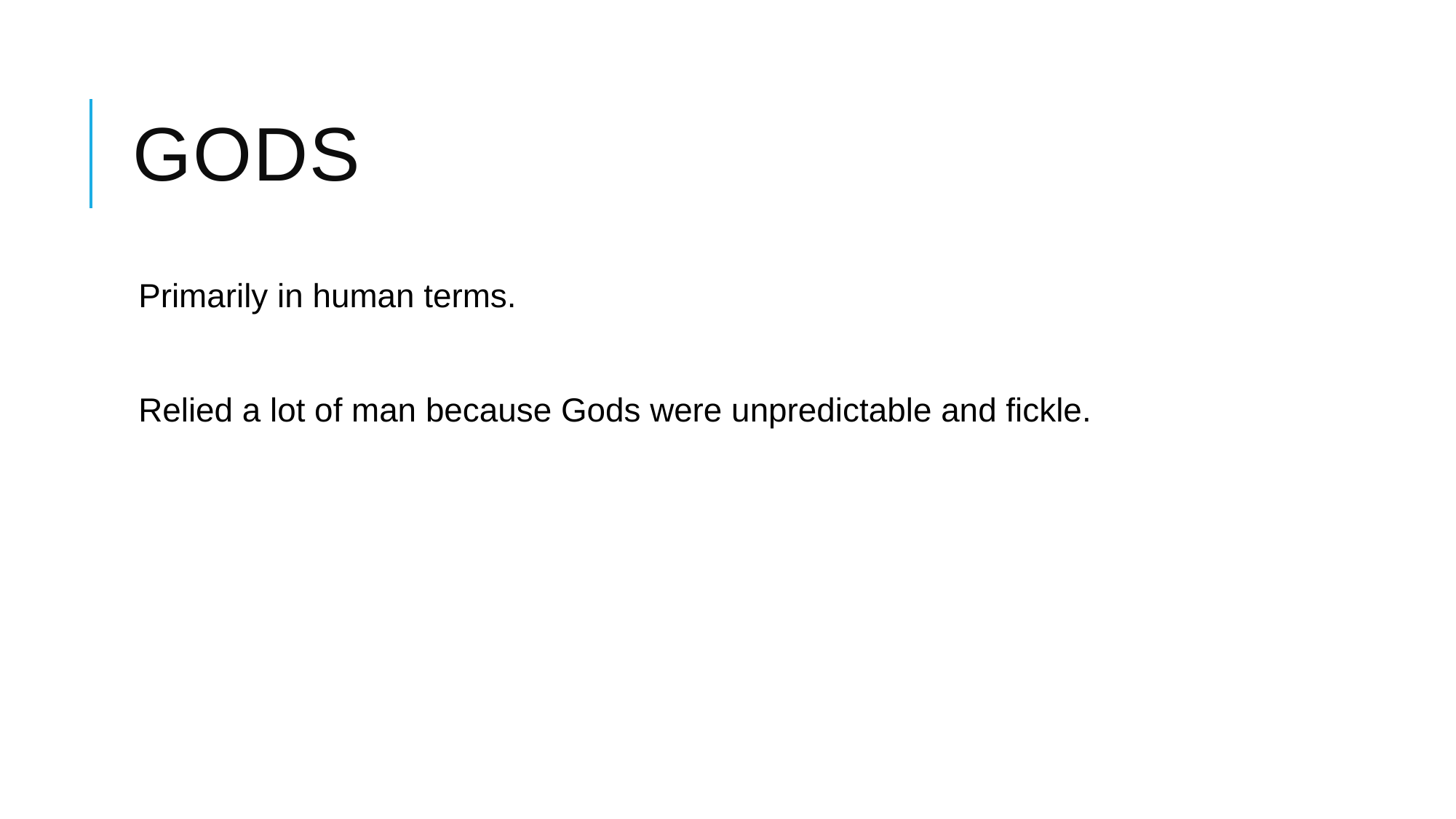

# Gods
Primarily in human terms.

Relied a lot of man because Gods were unpredictable and fickle.